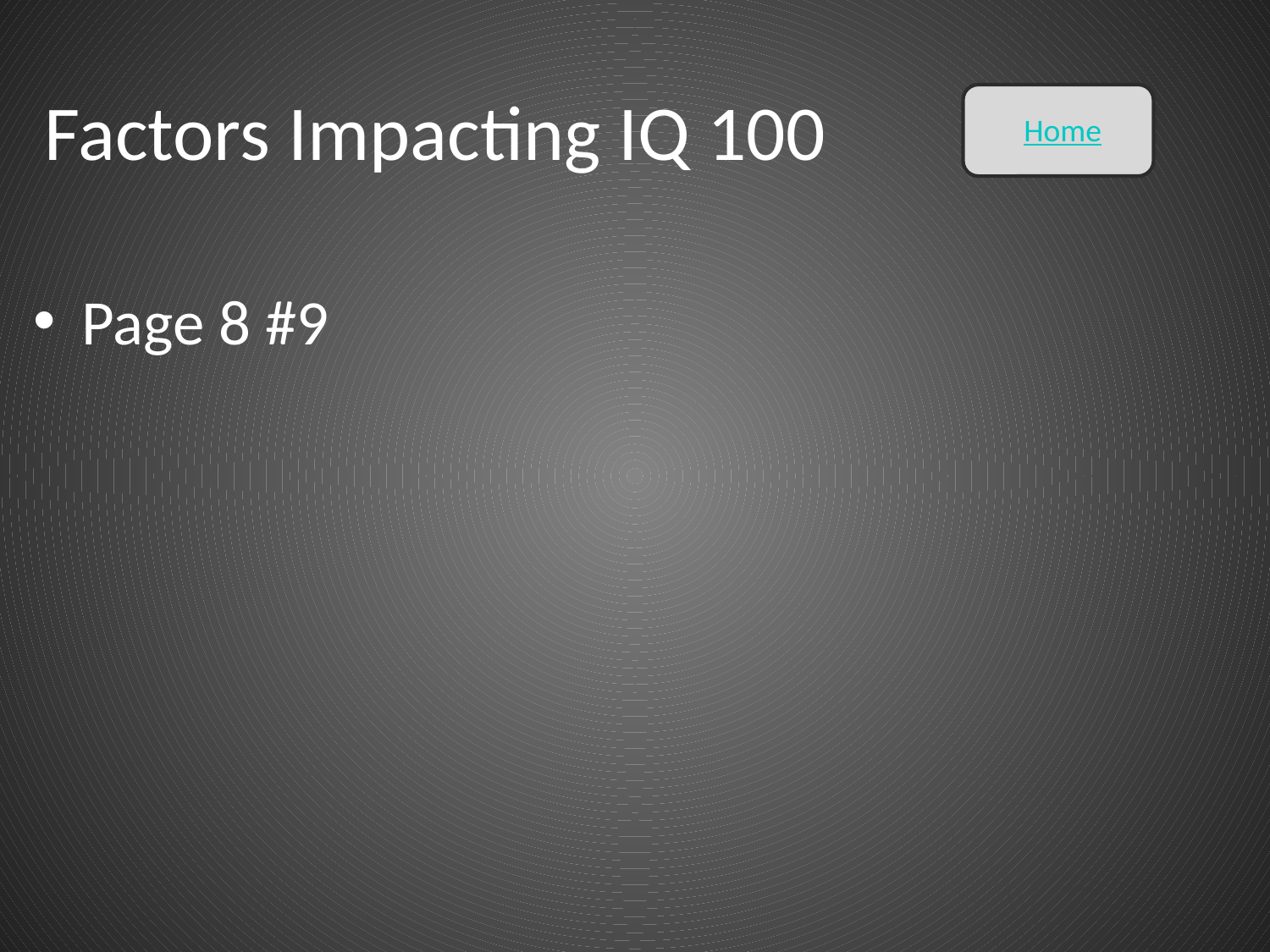

# Factors Impacting IQ 100

Home
Page 8 #9